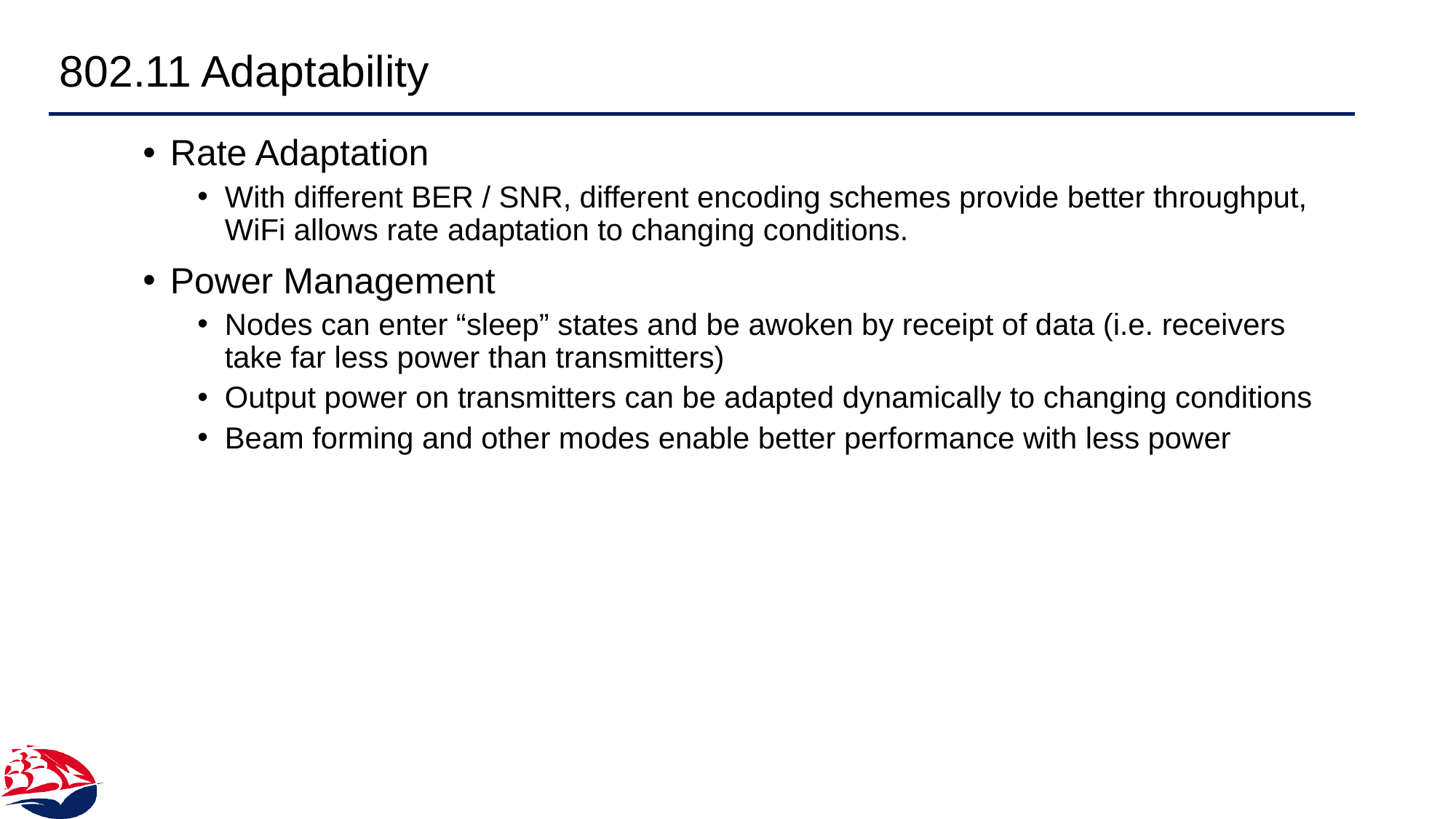

# 802.11 Adaptability
Rate Adaptation
With different BER / SNR, different encoding schemes provide better throughput, WiFi allows rate adaptation to changing conditions.
Power Management
Nodes can enter “sleep” states and be awoken by receipt of data (i.e. receivers take far less power than transmitters)
Output power on transmitters can be adapted dynamically to changing conditions
Beam forming and other modes enable better performance with less power